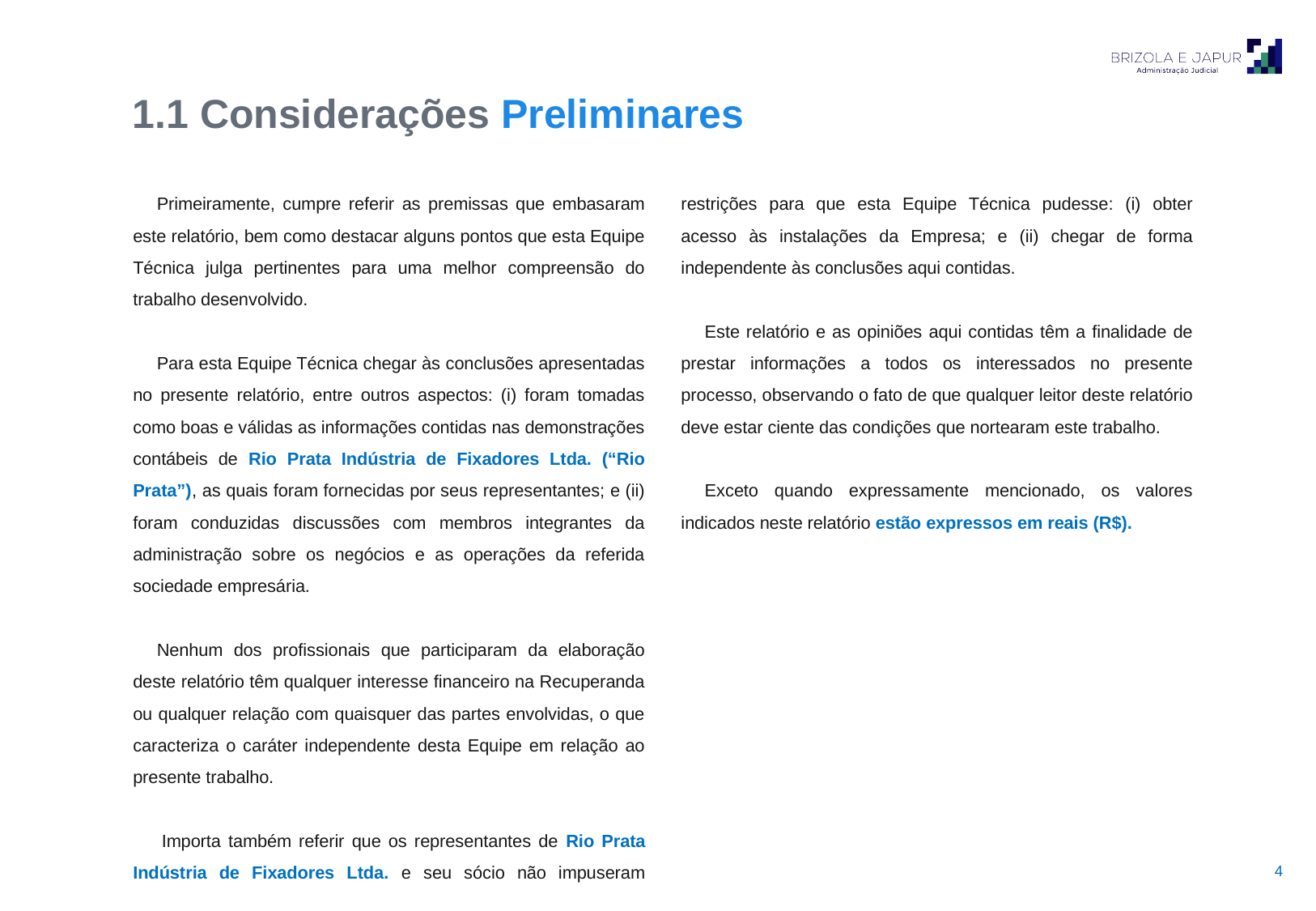

1.1 Considerações Preliminares
Primeiramente, cumpre referir as premissas que embasaram este relatório, bem como destacar alguns pontos que esta Equipe Técnica julga pertinentes para uma melhor compreensão do trabalho desenvolvido.

Para esta Equipe Técnica chegar às conclusões apresentadas no presente relatório, entre outros aspectos: (i) foram tomadas como boas e válidas as informações contidas nas demonstrações contábeis de Rio Prata Indústria de Fixadores Ltda. (“Rio Prata”), as quais foram fornecidas por seus representantes; e (ii) foram conduzidas discussões com membros integrantes da administração sobre os negócios e as operações da referida sociedade empresária.

Nenhum dos profissionais que participaram da elaboração deste relatório têm qualquer interesse financeiro na Recuperanda ou qualquer relação com quaisquer das partes envolvidas, o que caracteriza o caráter independente desta Equipe em relação ao presente trabalho.

 Importa também referir que os representantes de Rio Prata Indústria de Fixadores Ltda. e seu sócio não impuseram restrições para que esta Equipe Técnica pudesse: (i) obter acesso às instalações da Empresa; e (ii) chegar de forma independente às conclusões aqui contidas.

Este relatório e as opiniões aqui contidas têm a finalidade de prestar informações a todos os interessados no presente processo, observando o fato de que qualquer leitor deste relatório deve estar ciente das condições que nortearam este trabalho.

Exceto quando expressamente mencionado, os valores indicados neste relatório estão expressos em reais (R$).